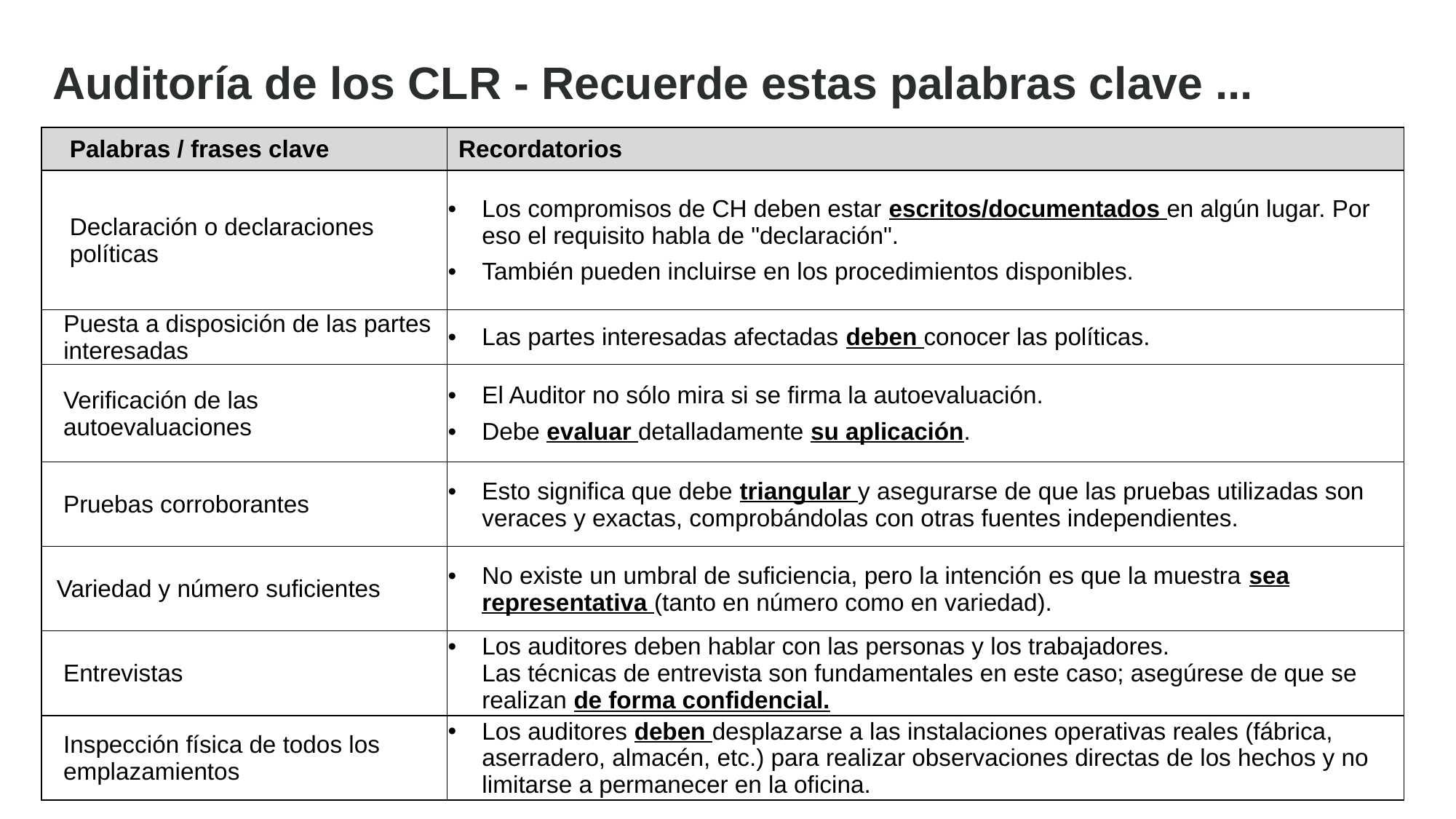

Auditoría de los CLR - Recuerde estas palabras clave ...
| Palabras / frases clave | Recordatorios |
| --- | --- |
| Declaración o declaraciones políticas | Los compromisos de CH deben estar escritos/documentados en algún lugar. Por eso el requisito habla de "declaración". También pueden incluirse en los procedimientos disponibles. |
| Puesta a disposición de las partes interesadas | Las partes interesadas afectadas deben conocer las políticas. |
| Verificación de las autoevaluaciones | El Auditor no sólo mira si se firma la autoevaluación. Debe evaluar detalladamente su aplicación. |
| Pruebas corroborantes | Esto significa que debe triangular y asegurarse de que las pruebas utilizadas son veraces y exactas, comprobándolas con otras fuentes independientes. |
| Variedad y número suficientes | No existe un umbral de suficiencia, pero la intención es que la muestra sea representativa (tanto en número como en variedad). |
| Entrevistas | Los auditores deben hablar con las personas y los trabajadores. Las técnicas de entrevista son fundamentales en este caso; asegúrese de que se realizan de forma confidencial. |
| Inspección física de todos los emplazamientos | Los auditores deben desplazarse a las instalaciones operativas reales (fábrica, aserradero, almacén, etc.) para realizar observaciones directas de los hechos y no limitarse a permanecer en la oficina. |